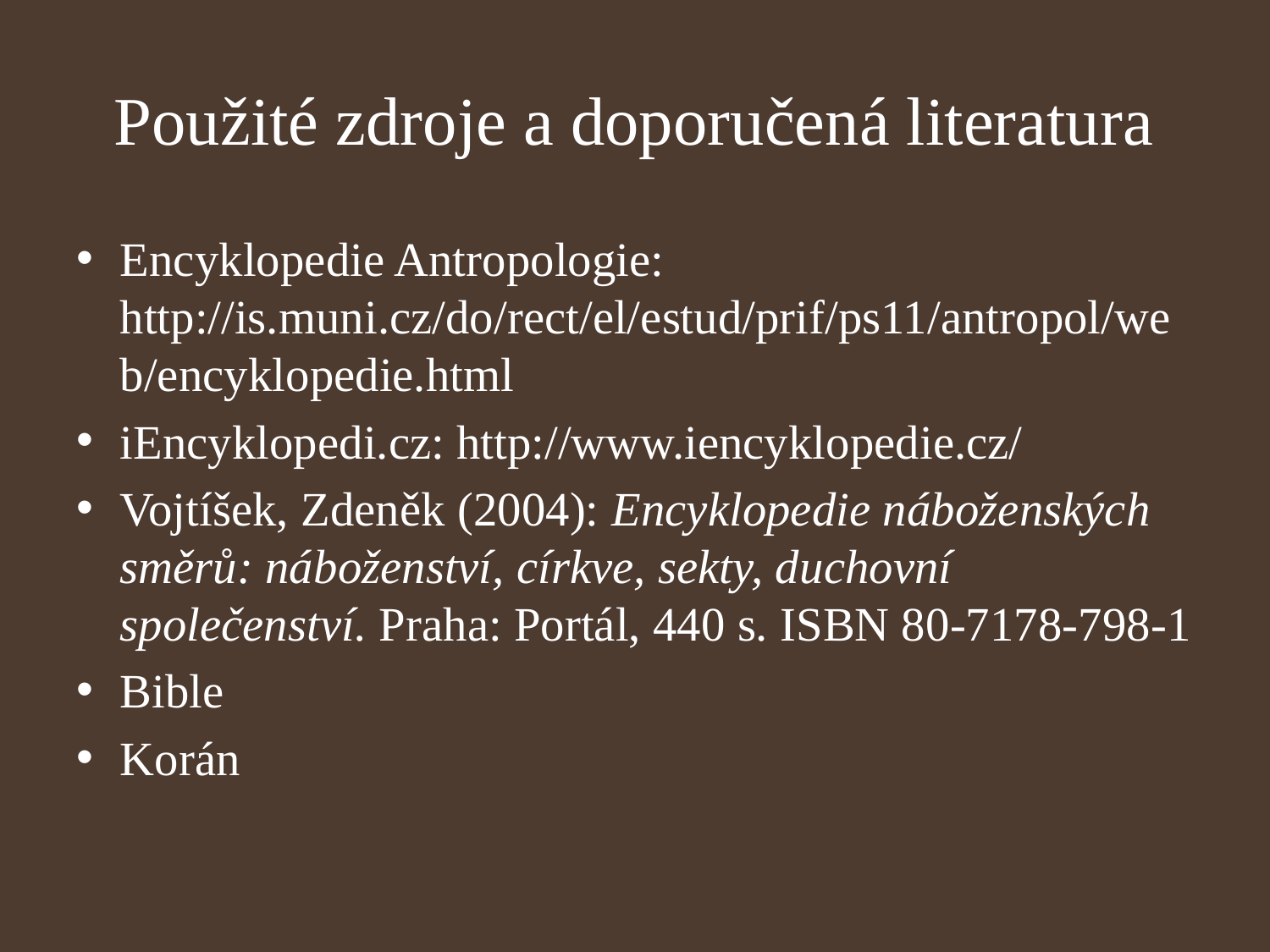

# Použité zdroje a doporučená literatura
Encyklopedie Antropologie: http://is.muni.cz/do/rect/el/estud/prif/ps11/antropol/web/encyklopedie.html
iEncyklopedi.cz: http://www.iencyklopedie.cz/
Vojtíšek, Zdeněk (2004): Encyklopedie náboženských směrů: náboženství, církve, sekty, duchovní společenství. Praha: Portál, 440 s. ISBN 80-7178-798-1
Bible
Korán